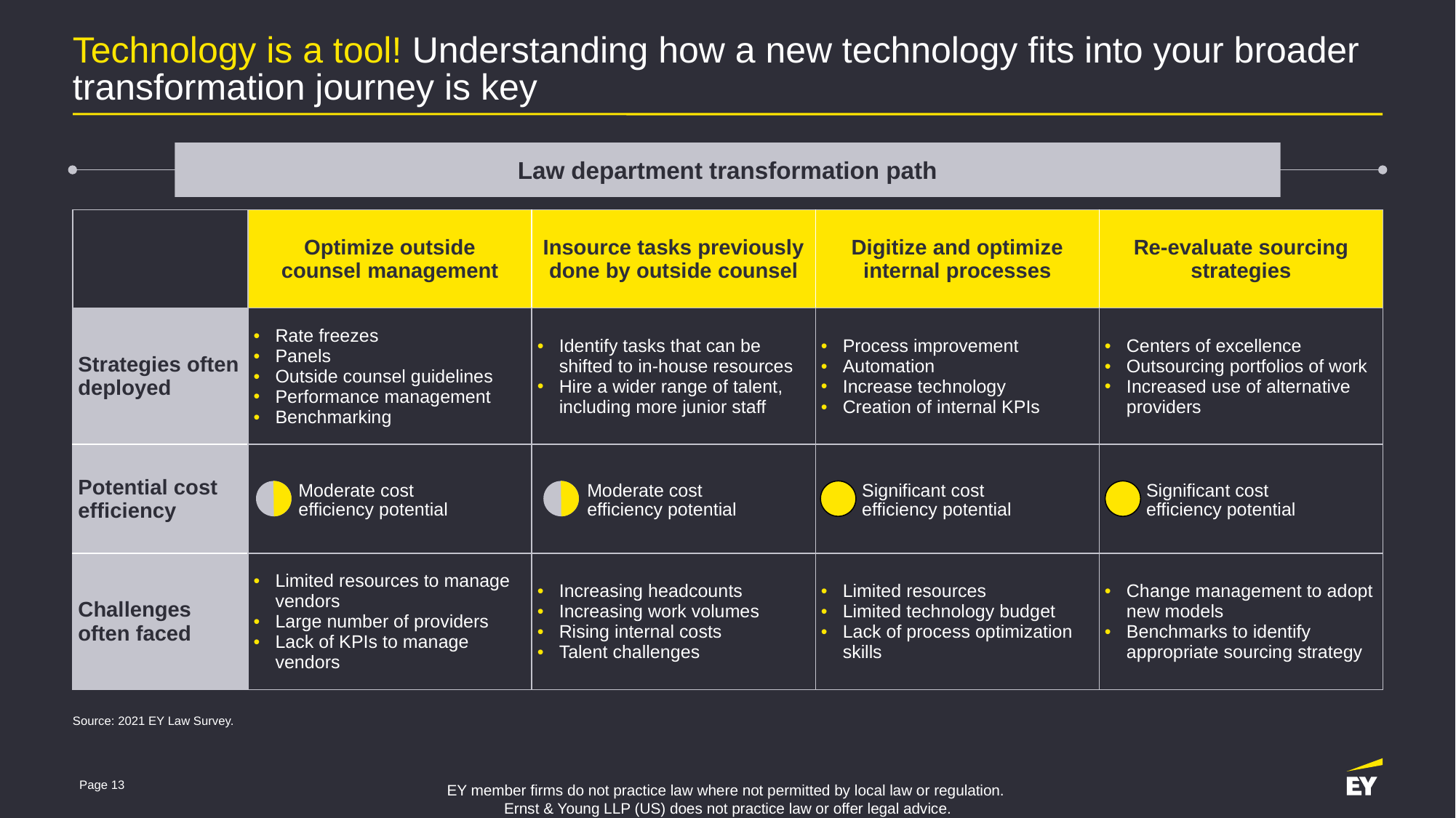

# Technology is a tool! Understanding how a new technology fits into your broader transformation journey is key
Law department transformation path
|  | Optimize outside counsel management | Insource tasks previously done by outside counsel | Digitize and optimize internal processes | Re-evaluate sourcing strategies |
| --- | --- | --- | --- | --- |
| Strategies often deployed | Rate freezes Panels Outside counsel guidelines Performance management Benchmarking | Identify tasks that can be shifted to in-house resources Hire a wider range of talent, including more junior staff | Process improvement Automation Increase technology Creation of internal KPIs | Centers of excellence Outsourcing portfolios of work Increased use of alternative providers |
| Potential cost efficiency |  |  |  |  |
| Challenges often faced | Limited resources to manage vendors Large number of providers Lack of KPIs to manage vendors | Increasing headcounts Increasing work volumes Rising internal costs Talent challenges | Limited resources Limited technology budget Lack of process optimization skills | Change management to adopt new models Benchmarks to identify appropriate sourcing strategy |
Moderate cost
efficiency potential

Moderate cost
efficiency potential

Significant cost
efficiency potential

Significant cost
efficiency potential

Source: 2021 EY Law Survey.